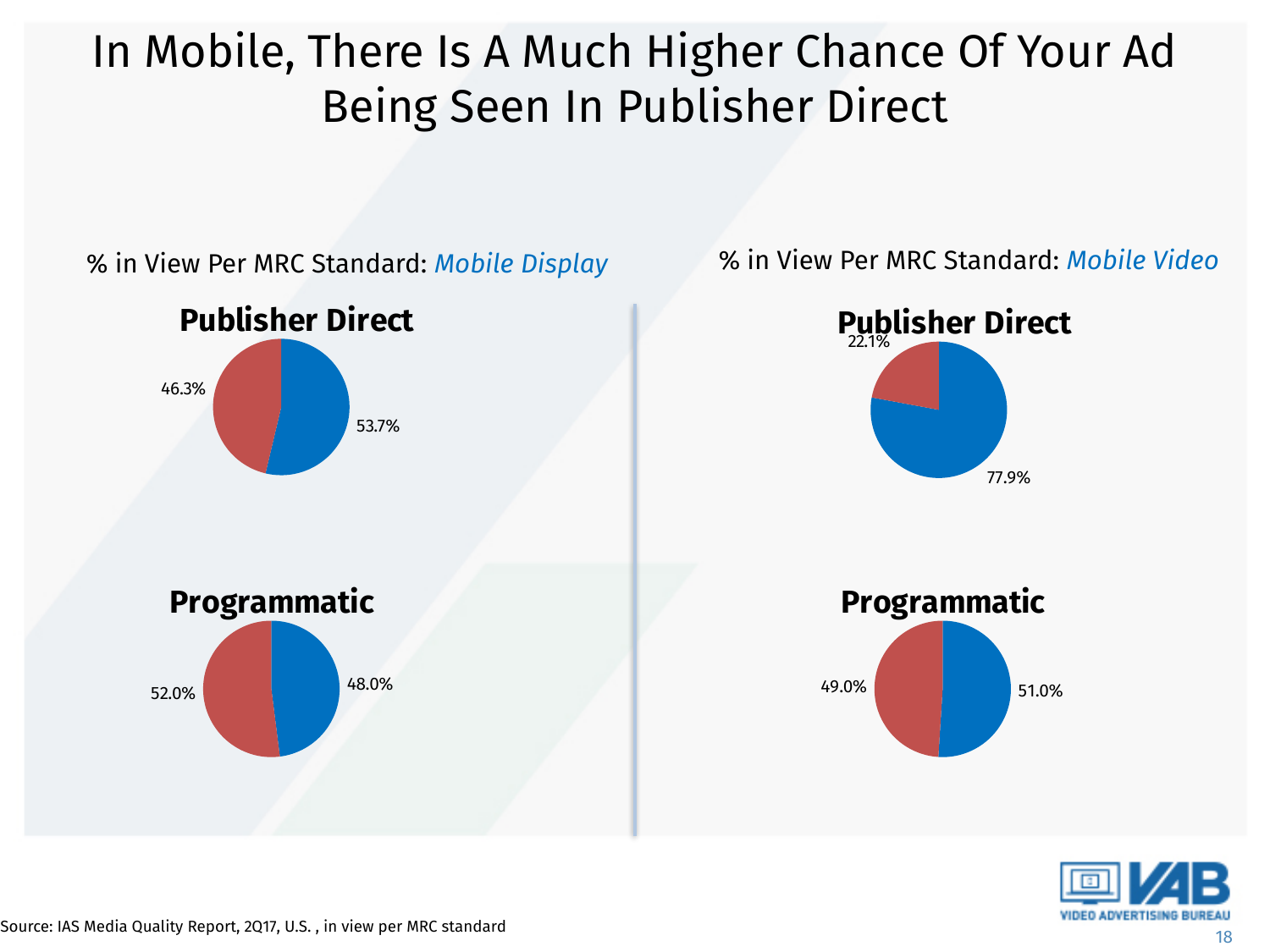

In Mobile, There Is A Much Higher Chance Of Your Ad Being Seen In Publisher Direct
% in View Per MRC Standard: Mobile Video
% in View Per MRC Standard: Mobile Display

### Chart: Publisher Direct

| Category | 2Q17 |
|---|---|
| In-View | 0.537 |
| Out-of View | 0.463 |

### Chart: Publisher Direct

| Category | 2Q17 |
|---|---|
| In-View | 0.7790000000000004 |
| Out-of View | 0.221 |

### Chart: Programmatic

| Category | 2Q17 |
|---|---|
| In-View | 0.51 |
| Out-of View | 0.49000000000000016 |

### Chart: Programmatic

| Category | 2Q17 |
|---|---|
| In-View | 0.48000000000000015 |
| Out-of View | 0.52 |
Source: IAS Media Quality Report, 2Q17, U.S. , in view per MRC standard